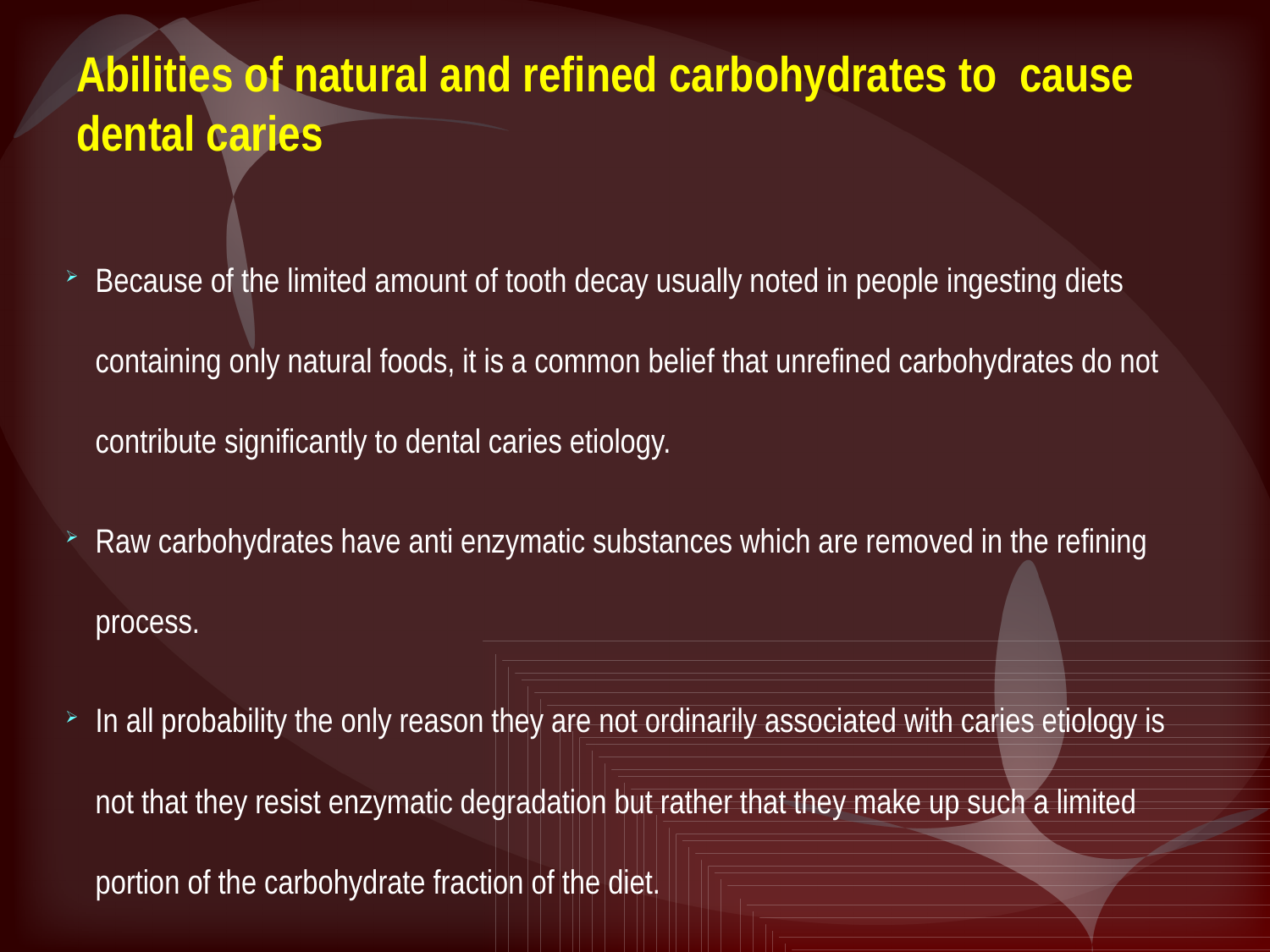

# Abilities of natural and refined carbohydrates to  cause dental caries
Because of the limited amount of tooth decay usually noted in people ingesting diets containing only natural foods, it is a common belief that unrefined carbohydrates do not contribute significantly to dental caries etiology.
Raw carbohydrates have anti enzymatic substances which are removed in the refining process.
In all probability the only reason they are not ordinarily associated with caries etiology is not that they resist enzymatic degradation but rather that they make up such a limited portion of the carbohydrate fraction of the diet.